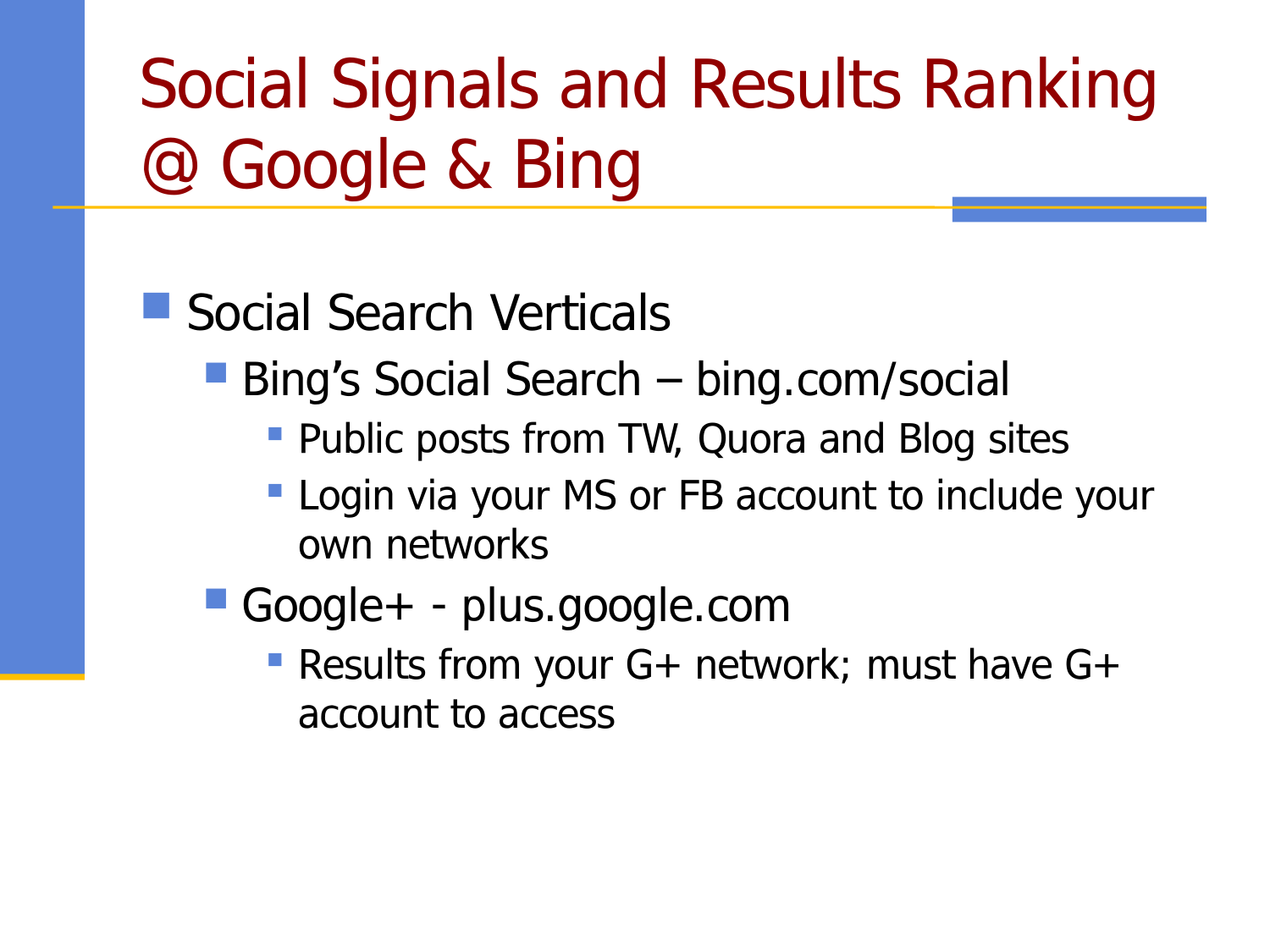

# Social Signals and Results Ranking @ Google & Bing
Social Search Verticals
Bing’s Social Search – bing.com/social
Public posts from TW, Quora and Blog sites
Login via your MS or FB account to include your own networks
Google+ - plus.google.com
Results from your G+ network; must have G+ account to access